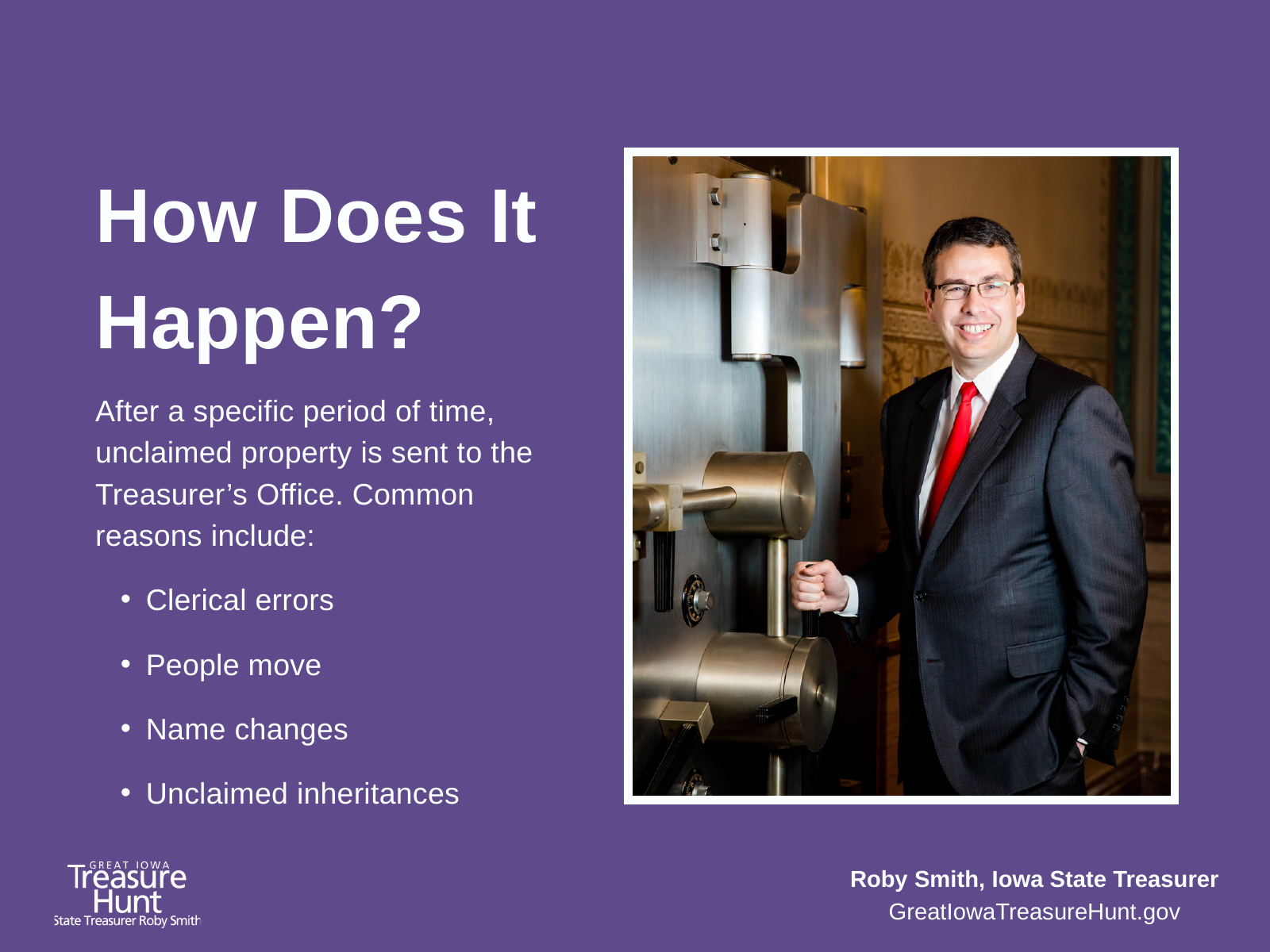

How Does It Happen?
After a specific period of time, unclaimed property is sent to the Treasurer’s Office. Common reasons include:
Clerical errors
People move
Name changes
Unclaimed inheritances

Roby Smith, Iowa State Treasurer
GreatIowaTreasureHunt.gov